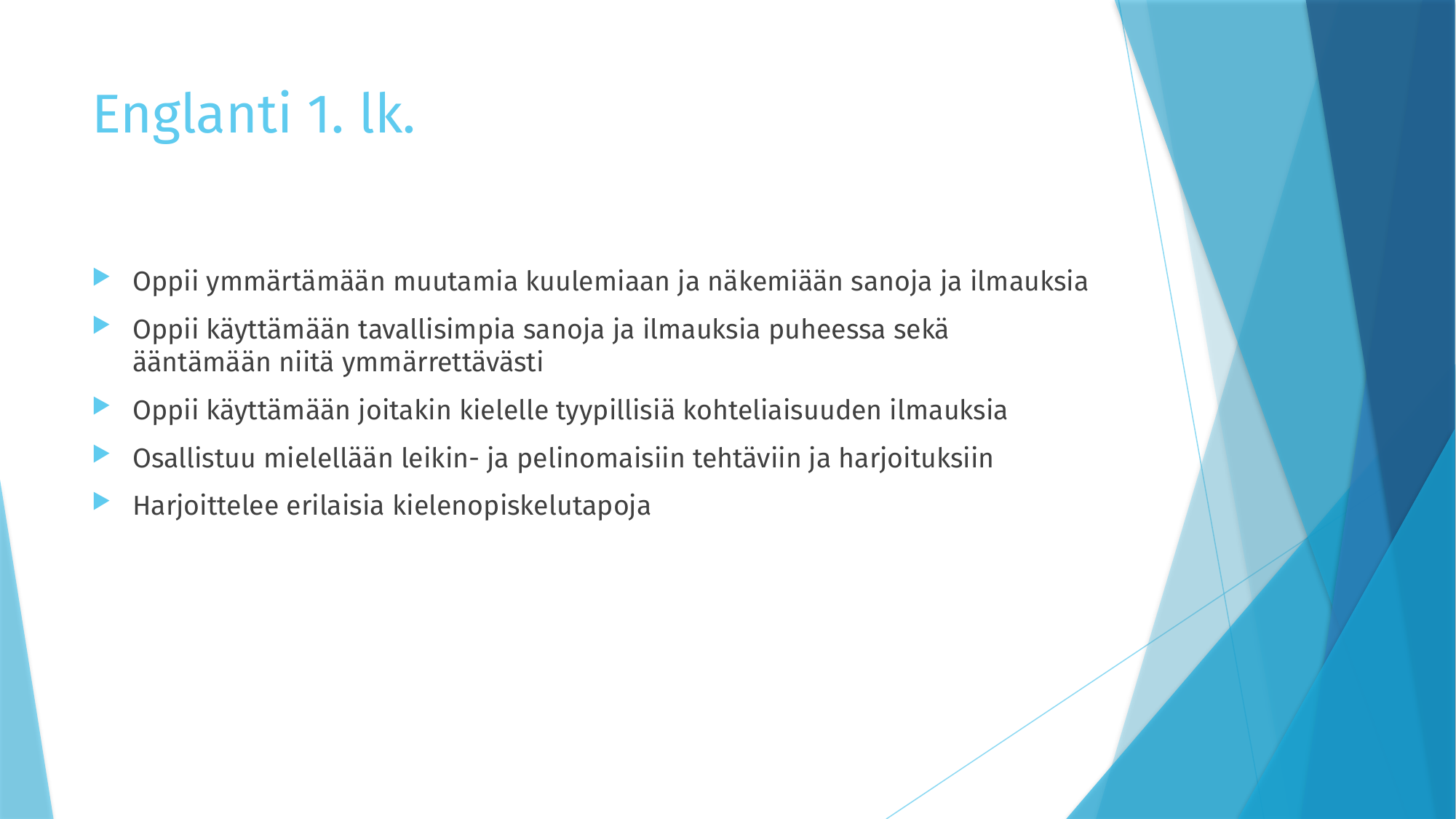

# Englanti 1. lk.
Oppii ymmärtämään muutamia kuulemiaan ja näkemiään sanoja ja ilmauksia
Oppii käyttämään tavallisimpia sanoja ja ilmauksia puheessa sekä ääntämään niitä ymmärrettävästi
Oppii käyttämään joitakin kielelle tyypillisiä kohteliaisuuden ilmauksia
Osallistuu mielellään leikin- ja pelinomaisiin tehtäviin ja harjoituksiin
Harjoittelee erilaisia kielenopiskelutapoja